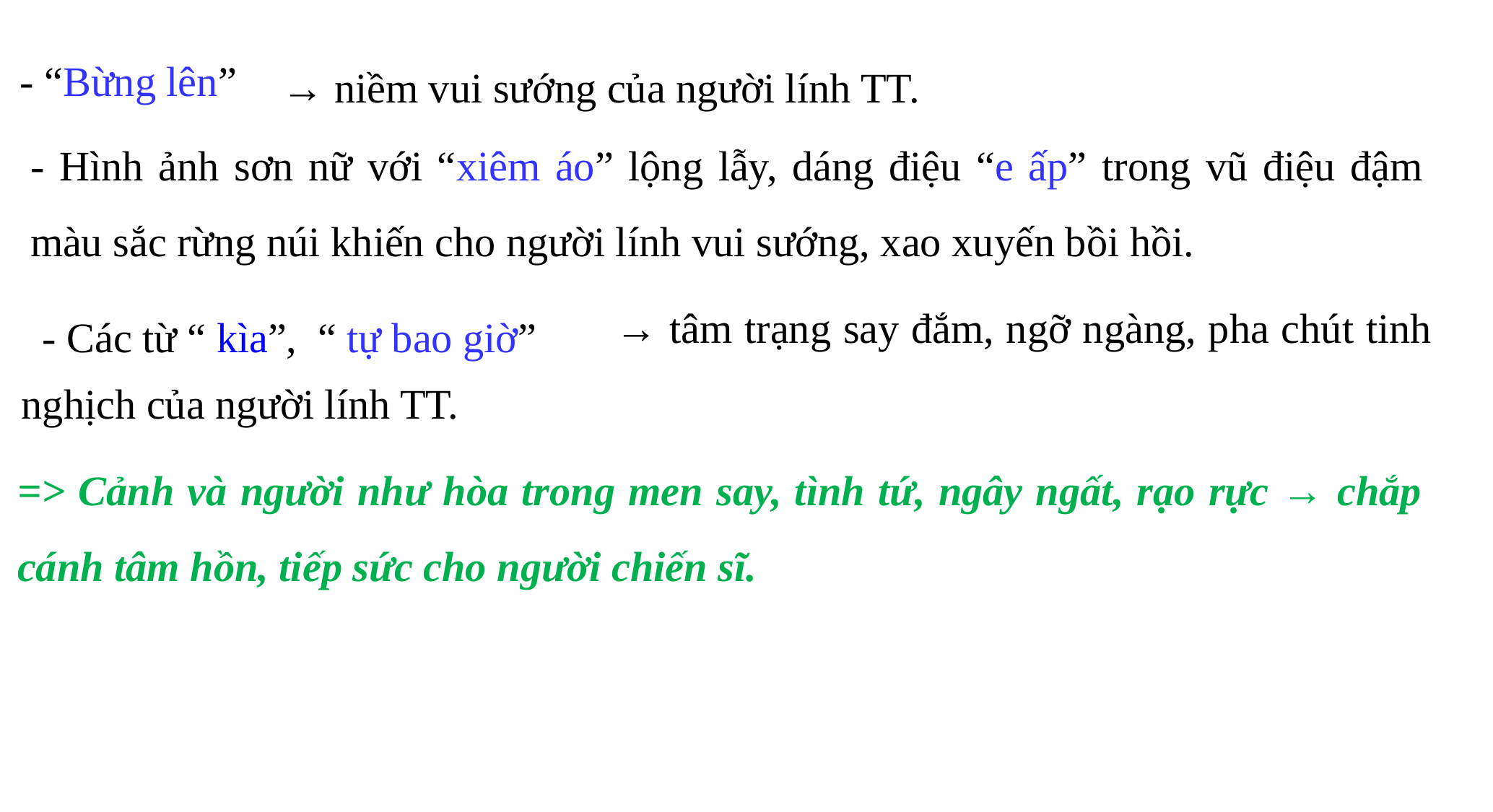

- “Bừng lên”
→ niềm vui sướng của người lính TT.
- Hình ảnh sơn nữ với “xiêm áo” lộng lẫy, dáng điệu “e ấp” trong vũ điệu đậm màu sắc rừng núi khiến cho người lính vui sướng, xao xuyến bồi hồi.

                                                 → tâm trạng say đắm, ngỡ ngàng, pha chút tinh nghịch của người lính TT.
 - Các từ “ kìa”,  “ tự bao giờ”
=> Cảnh và người như hòa trong men say, tình tứ, ngây ngất, rạo rực → chắp cánh tâm hồn, tiếp sức cho người chiến sĩ.